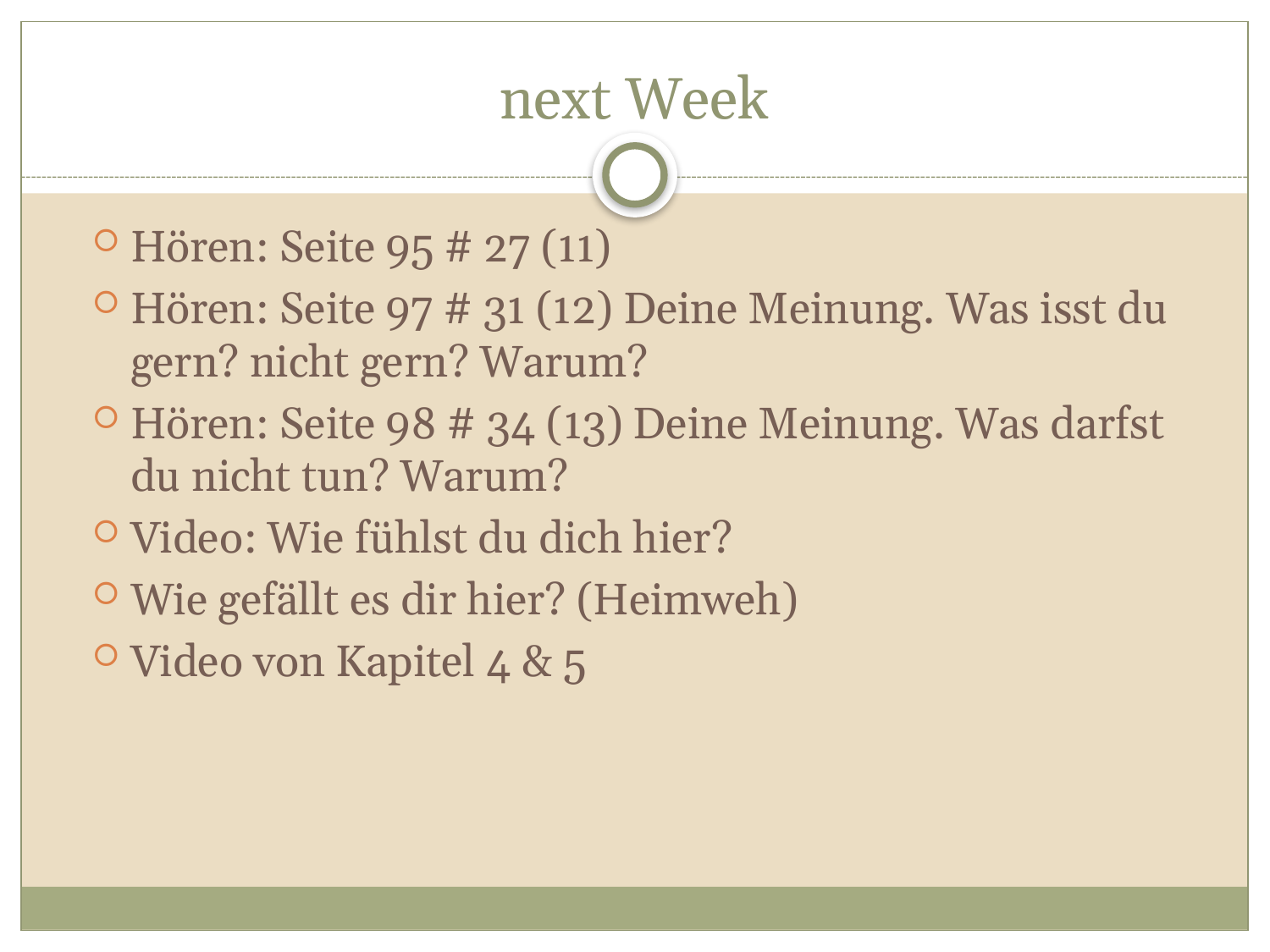

# next Week
Hören: Seite 95 # 27 (11)
Hören: Seite 97 # 31 (12) Deine Meinung. Was isst du gern? nicht gern? Warum?
Hören: Seite 98 # 34 (13) Deine Meinung. Was darfst du nicht tun? Warum?
Video: Wie fühlst du dich hier?
Wie gefällt es dir hier? (Heimweh)
Video von Kapitel 4 & 5